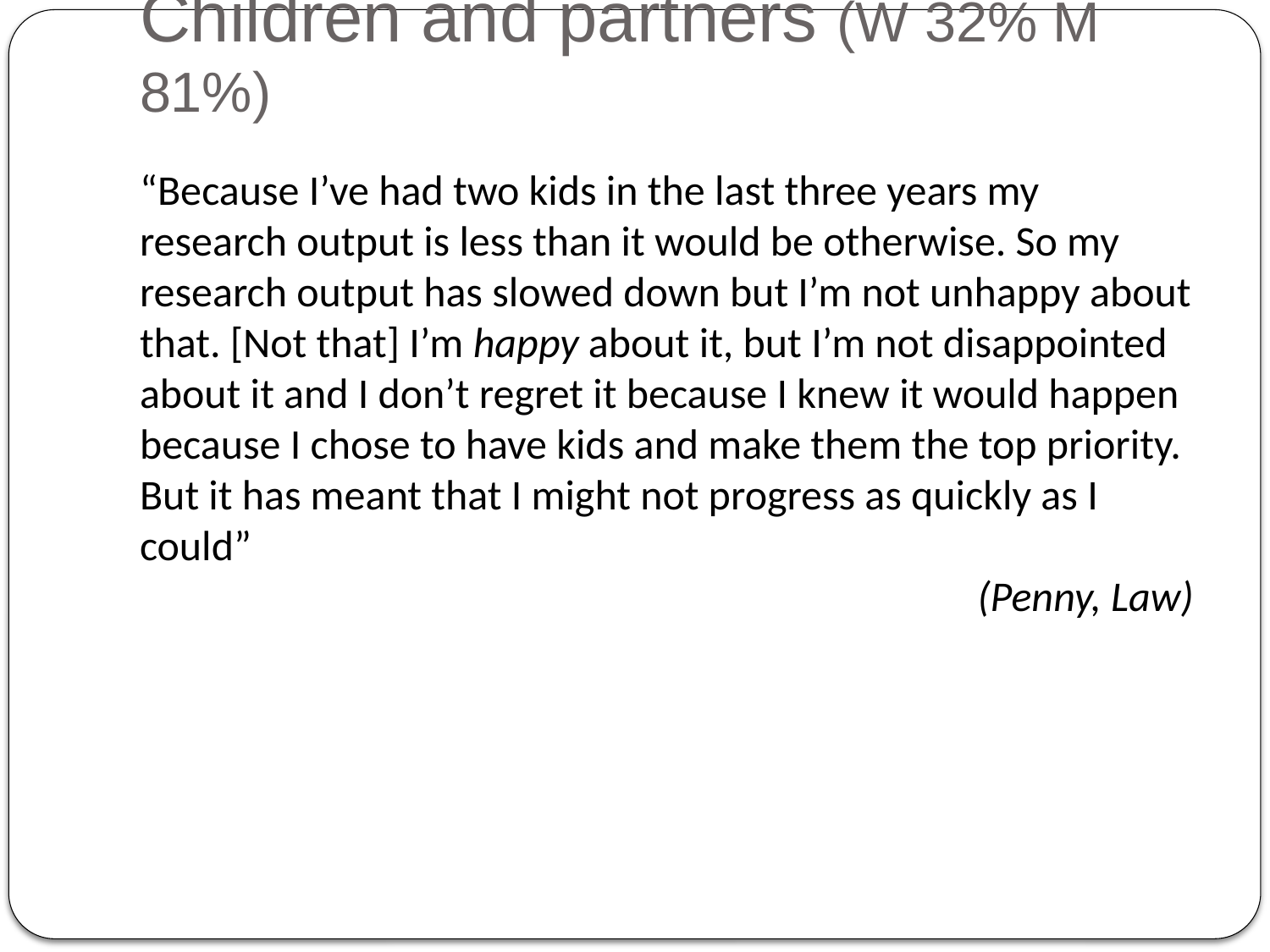

# Children and partners (W 32% M 81%)
“Because I’ve had two kids in the last three years my research output is less than it would be otherwise. So my research output has slowed down but I’m not unhappy about that. [Not that] I’m happy about it, but I’m not disappointed about it and I don’t regret it because I knew it would happen because I chose to have kids and make them the top priority. But it has meant that I might not progress as quickly as I could”
(Penny, Law)